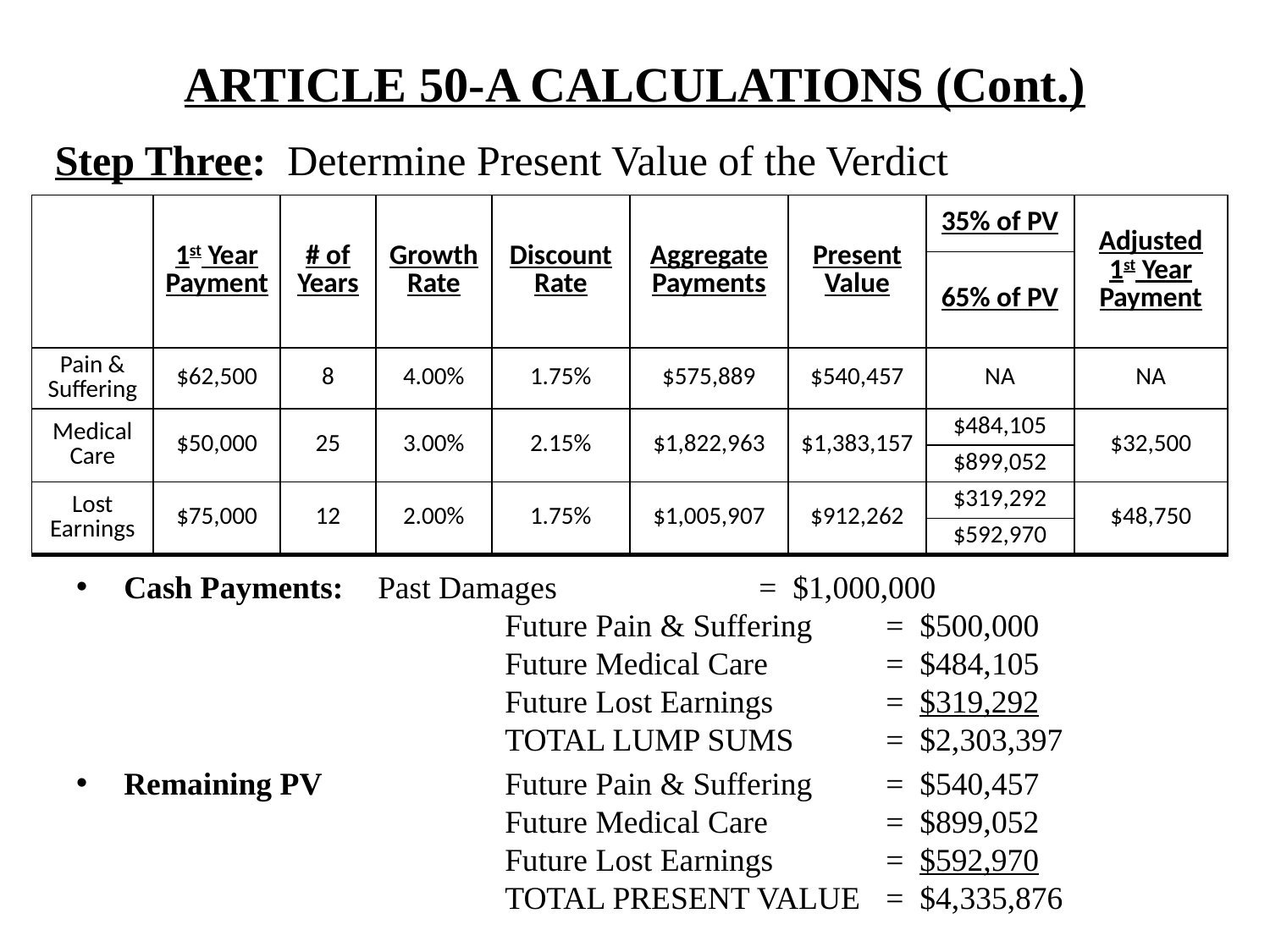

# ARTICLE 50-A CALCULATIONS (Cont.)
Step Three:  Determine Present Value of the Verdict
|  | 1st Year Payment | # of Years | Growth Rate | Discount Rate | Aggregate Payments | Present Value | 35% of PV | Adjusted 1st Year Payment |
| --- | --- | --- | --- | --- | --- | --- | --- | --- |
|  |  |  |  |  |  |  | 65% of PV |  |
| Pain & Suffering | $62,500 | 8 | 4.00% | 1.75% | $575,889 | $540,457 | NA | NA |
| Medical Care | $50,000 | 25 | 3.00% | 2.15% | $1,822,963 | $1,383,157 | $484,105 | $32,500 |
|  |  |  |  |  |  |  | $899,052 |  |
| Lost Earnings | $75,000 | 12 | 2.00% | 1.75% | $1,005,907 | $912,262 | $319,292 | $48,750 |
|  |  |  |  |  |  |  | $592,970 |  |
Cash Payments:	Past Damages		=  $1,000,000
			Future Pain & Suffering 	=  $500,000
			Future Medical Care	=  $484,105
			Future Lost Earnings	=  $319,292
			TOTAL LUMP SUMS	=  $2,303,397
Remaining PV		Future Pain & Suffering	=  $540,457
			Future Medical Care	=  $899,052
			Future Lost Earnings	=  $592,970
			TOTAL PRESENT VALUE	=  $4,335,876